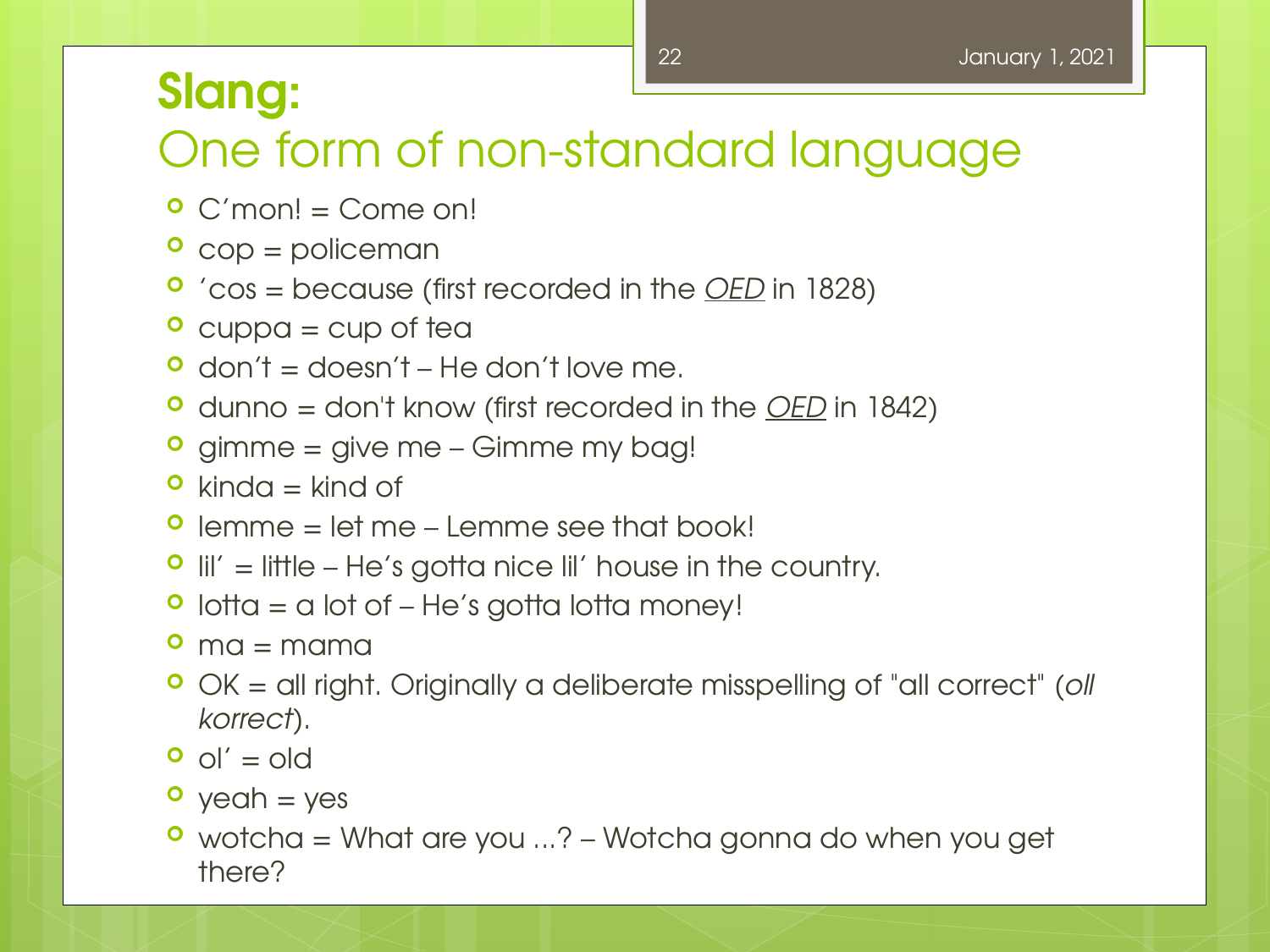

22
January 1, 2021
# Slang: One form of non-standard language
C’mon! = Come on!
cop = policeman
’cos = because (first recorded in the OED in 1828)
cuppa = cup of tea
don’t = doesn’t – He don’t love me.
dunno = don't know (first recorded in the OED in 1842)
gimme = give me – Gimme my bag!
kinda = kind of
lemme = let me – Lemme see that book!
lil’ = little – He’s gotta nice lil’ house in the country.
lotta = a lot of – He’s gotta lotta money!
ma = mama
OK = all right. Originally a deliberate misspelling of "all correct" (oll korrect).
ol’ = old
yeah = yes
wotcha = What are you ...? – Wotcha gonna do when you get there?